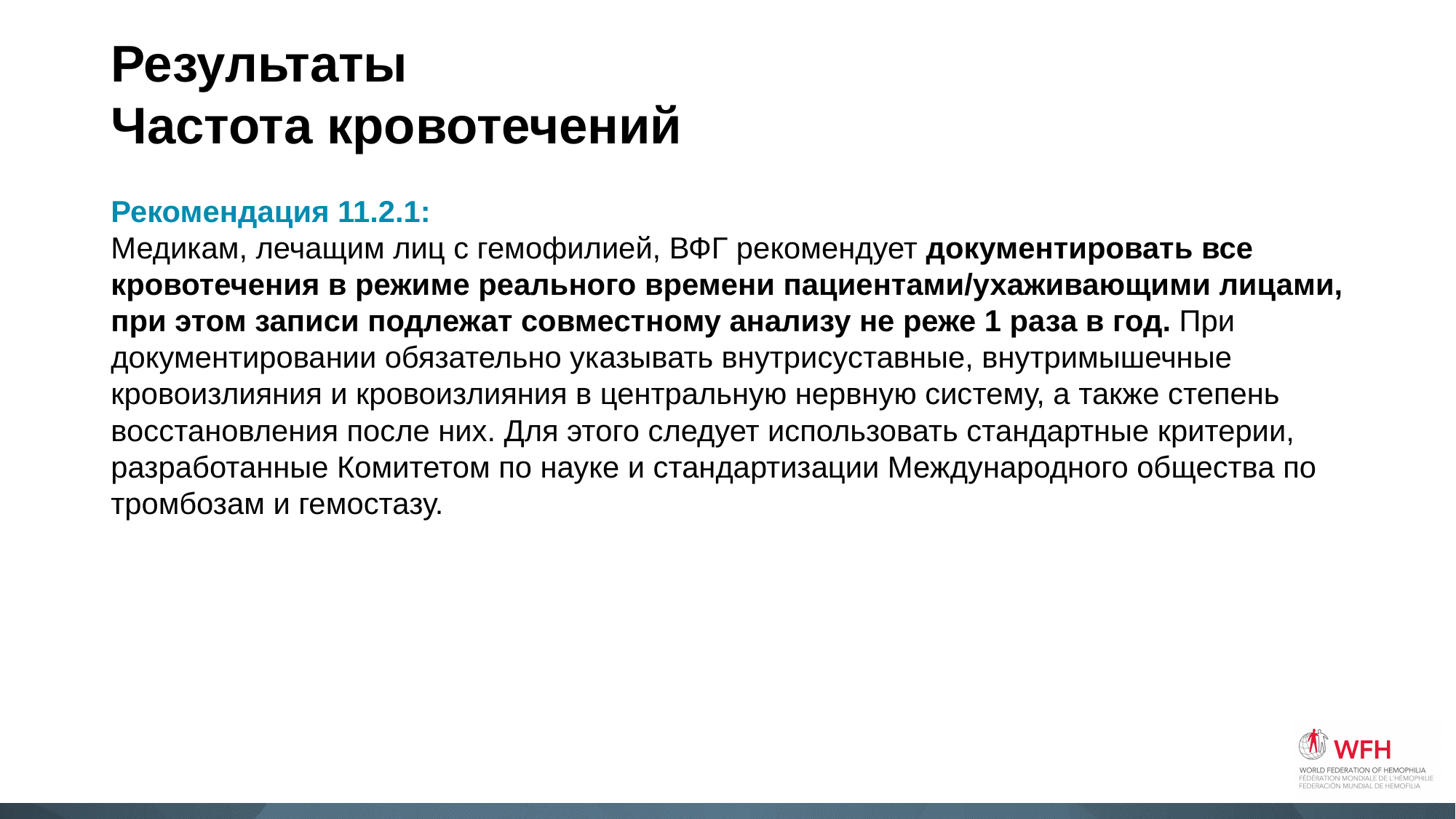

# Результаты Частота кровотечений
Рекомендация 11.2.1:
Медикам, лечащим лиц с гемофилией, ВФГ рекомендует документировать все кровотечения в режиме реального времени пациентами/ухаживающими лицами, при этом записи подлежат совместному анализу не реже 1 раза в год. При документировании обязательно указывать внутрисуставные, внутримышечные кровоизлияния и кровоизлияния в центральную нервную систему, а также степень восстановления после них. Для этого следует использовать стандартные критерии, разработанные Комитетом по науке и стандартизации Международного общества по тромбозам и гемостазу.